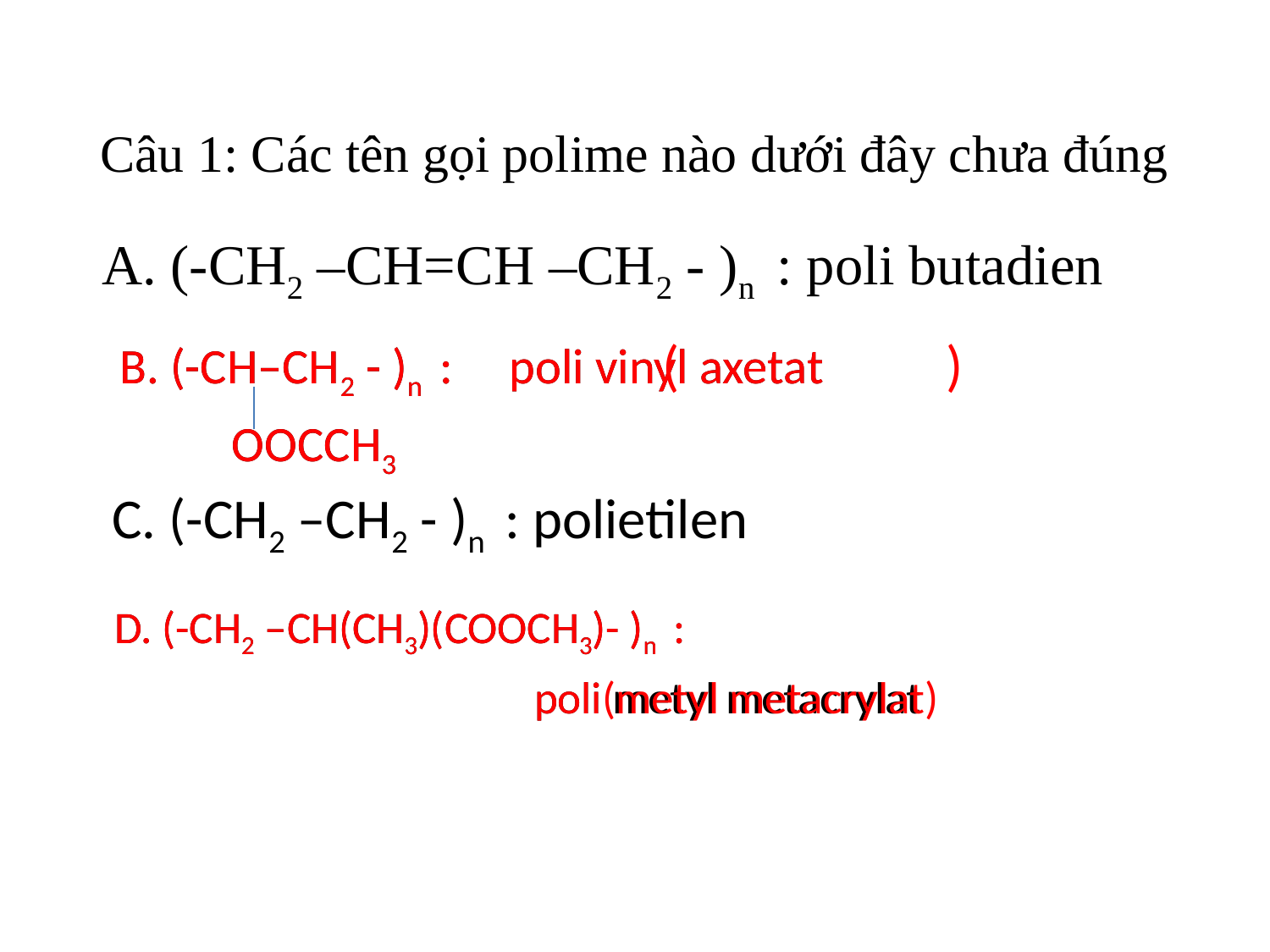

# Câu 1: Các tên gọi polime nào dưới đây chưa đúng
  A. (-CH2 –CH=CH –CH2 - )n  : poli butadien
                                     (                     )
  B. (-CH–CH2 - )n  :     poli vinyl axetat
            OOCCH3
  B. (-CH–CH2 - )n  :     poli vinyl axetat
            OOCCH3
  C. (-CH2 –CH2 - )n  : polietilen
  D. (-CH2 –CH(CH3)(COOCH3)- )n  :
                                           poli metyl metacrylat
  D. (-CH2 –CH(CH3)(COOCH3)- )n  :
                                           poli(metyl metacrylat)